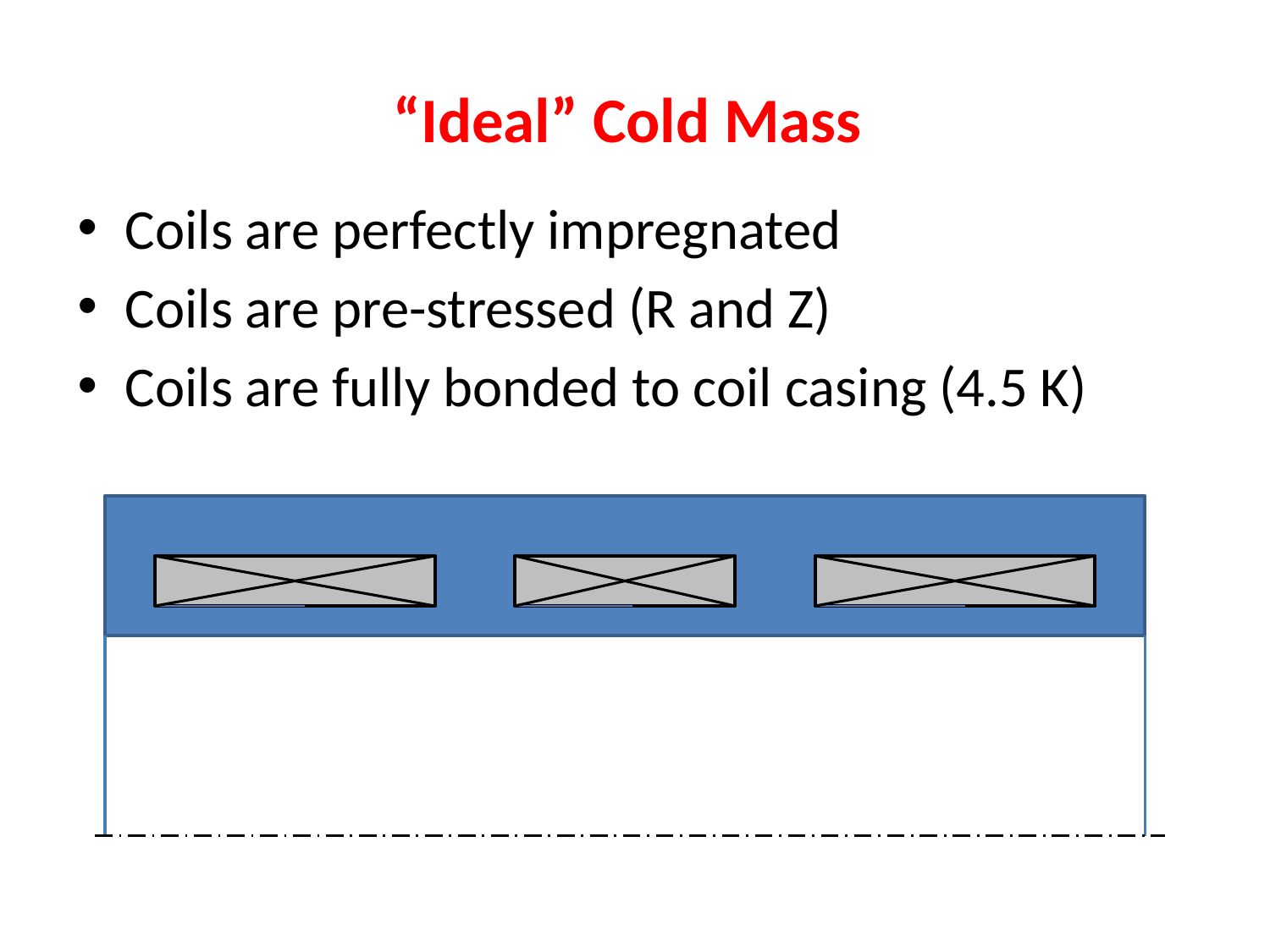

# “Ideal” Cold Mass
Coils are perfectly impregnated
Coils are pre-stressed (R and Z)
Coils are fully bonded to coil casing (4.5 K)